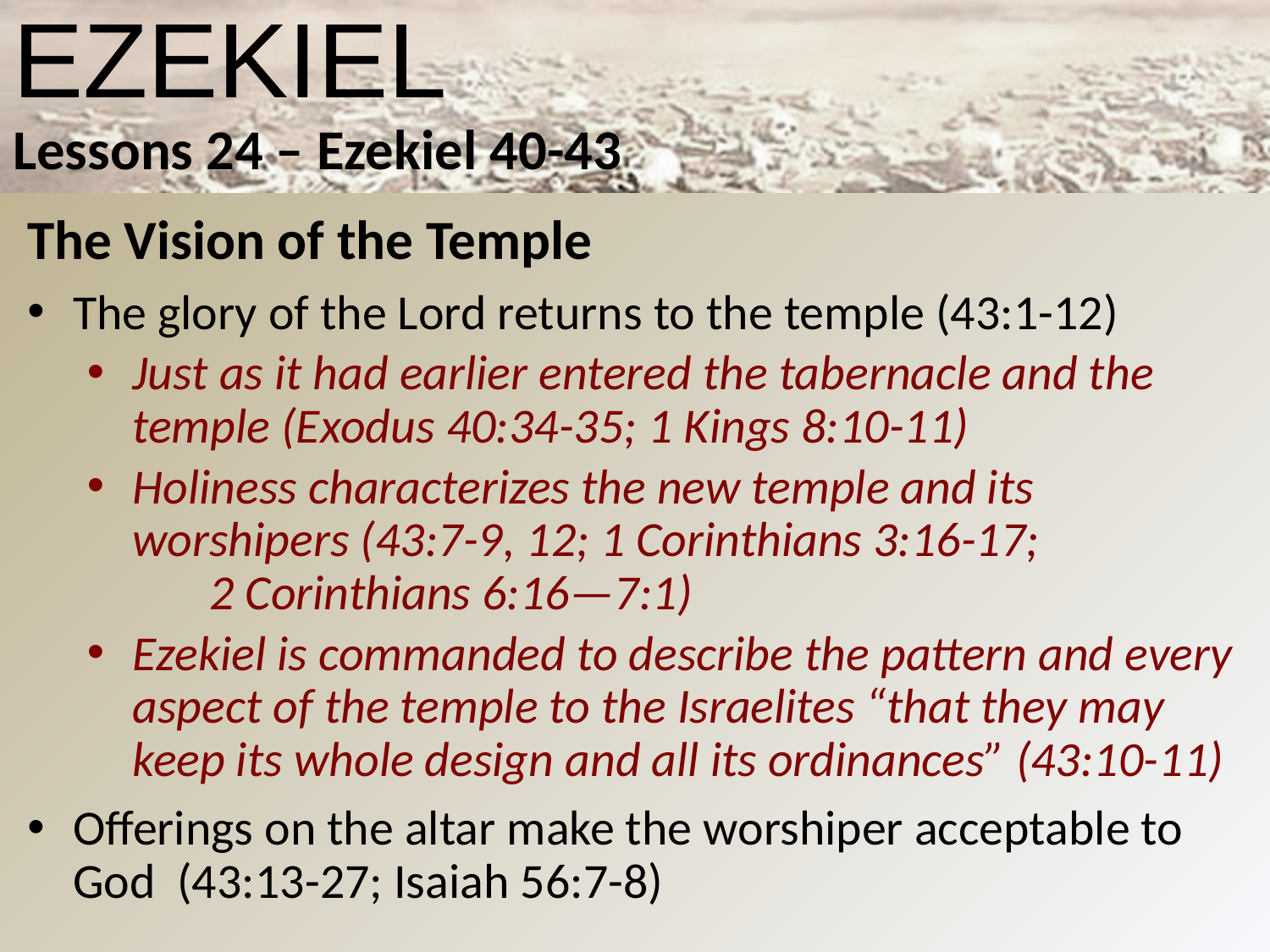

# Ezekiel Lessons 24 – Ezekiel 40-43
The Vision of the Temple
The glory of the Lord returns to the temple (43:1-12)
Just as it had earlier entered the tabernacle and the temple (Exodus 40:34-35; 1 Kings 8:10-11)
Holiness characterizes the new temple and its worshipers (43:7-9, 12; 1 Corinthians 3:16-17;                          2 Corinthians 6:16—7:1)
Ezekiel is commanded to describe the pattern and every aspect of the temple to the Israelites “that they may keep its whole design and all its ordinances” (43:10-11)
Offerings on the altar make the worshiper acceptable to God  (43:13-27; Isaiah 56:7-8)